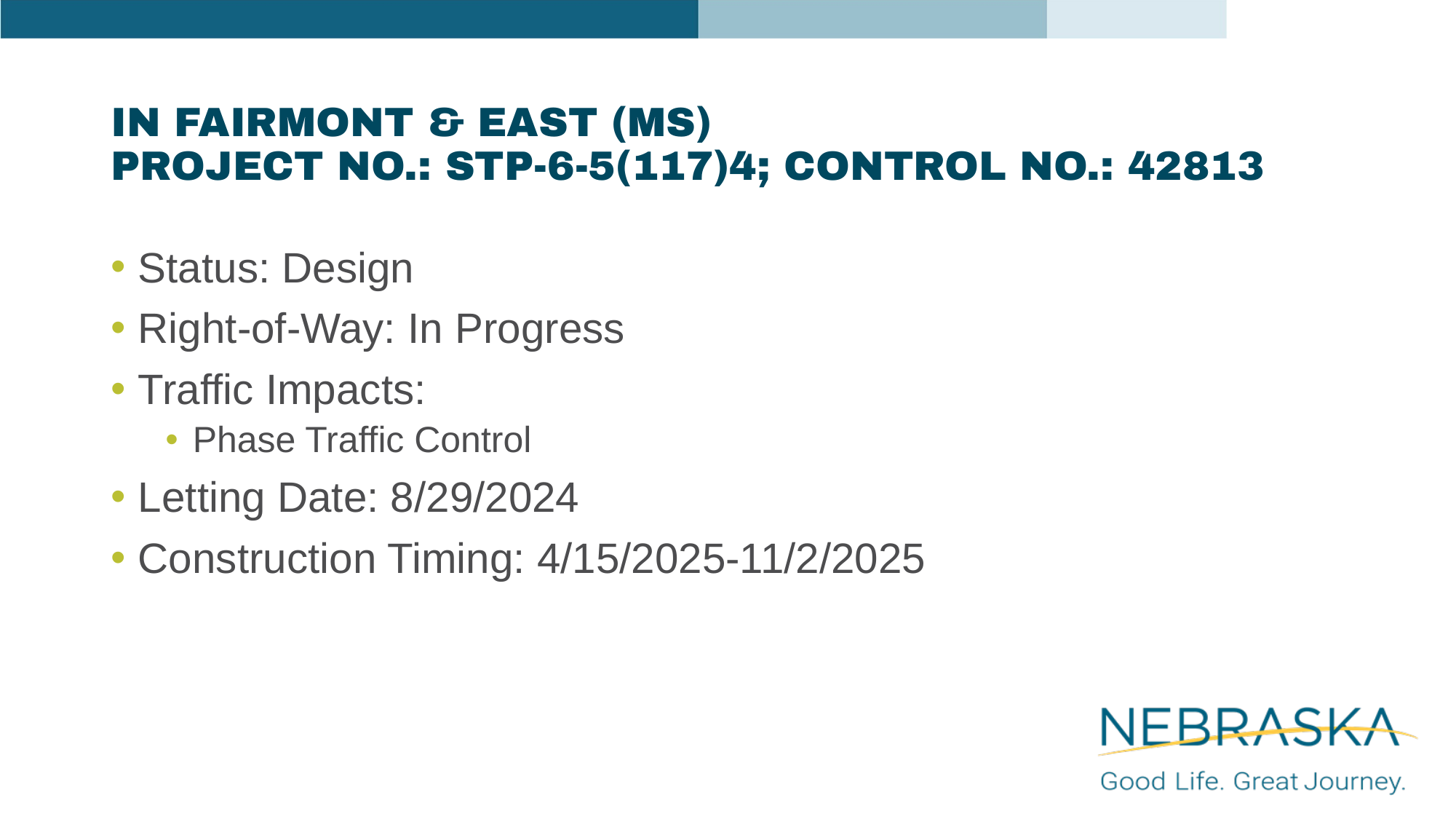

# In Fairmont & East (MS) Project No.: STP-6-5(117)4; Control No.: 42813
Status: Design
Right-of-Way: In Progress
Traffic Impacts:
Phase Traffic Control
Letting Date: 8/29/2024
Construction Timing: 4/15/2025-11/2/2025